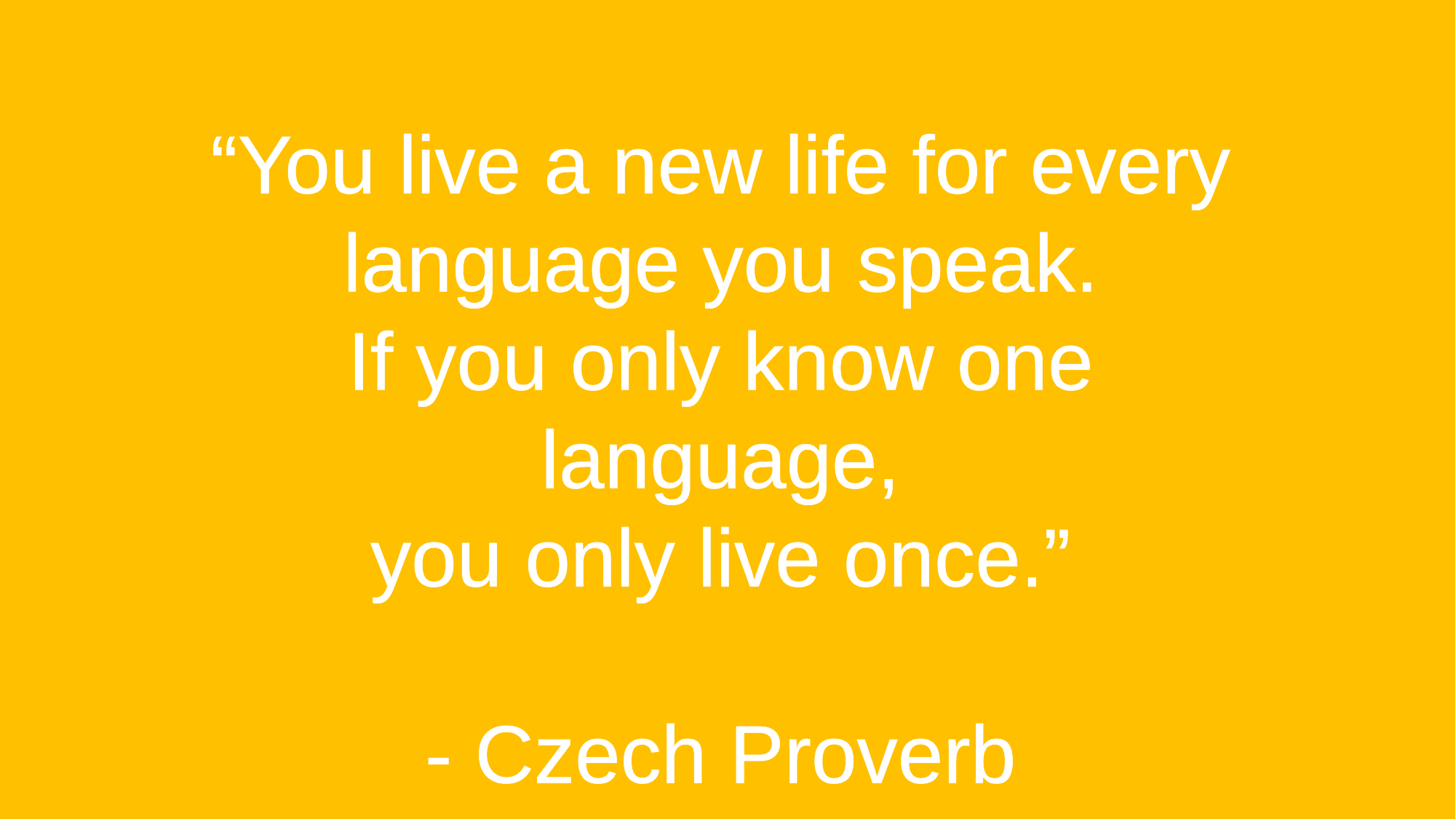

“You live a new life for every
language you speak.
If you only know one language,
you only live once.”

- Czech Proverb
www.TheIdealTeacher.com